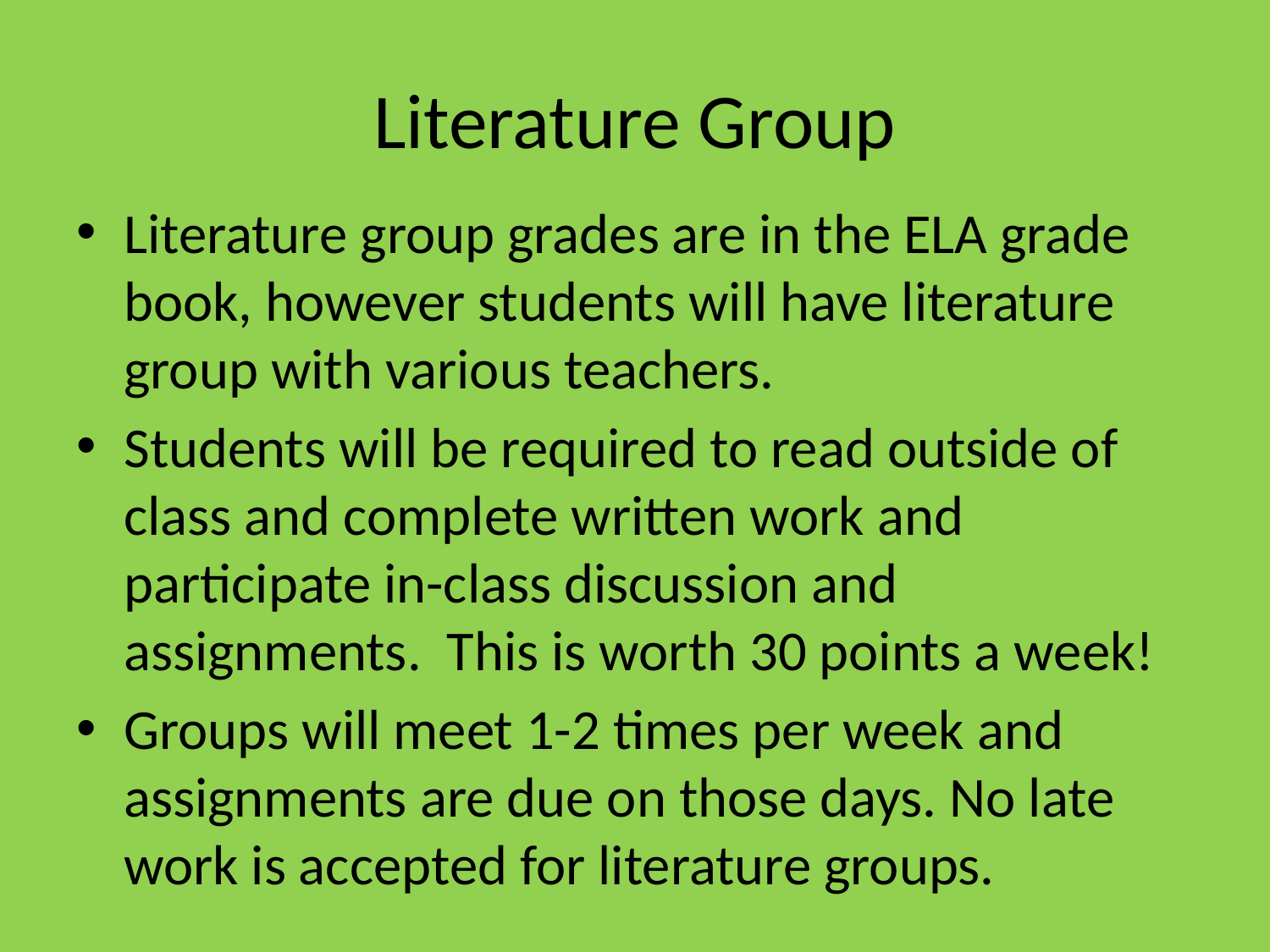

# Literature Group
Literature group grades are in the ELA grade book, however students will have literature group with various teachers.
Students will be required to read outside of class and complete written work and participate in-class discussion and assignments.  This is worth 30 points a week!
Groups will meet 1-2 times per week and assignments are due on those days. No late work is accepted for literature groups.